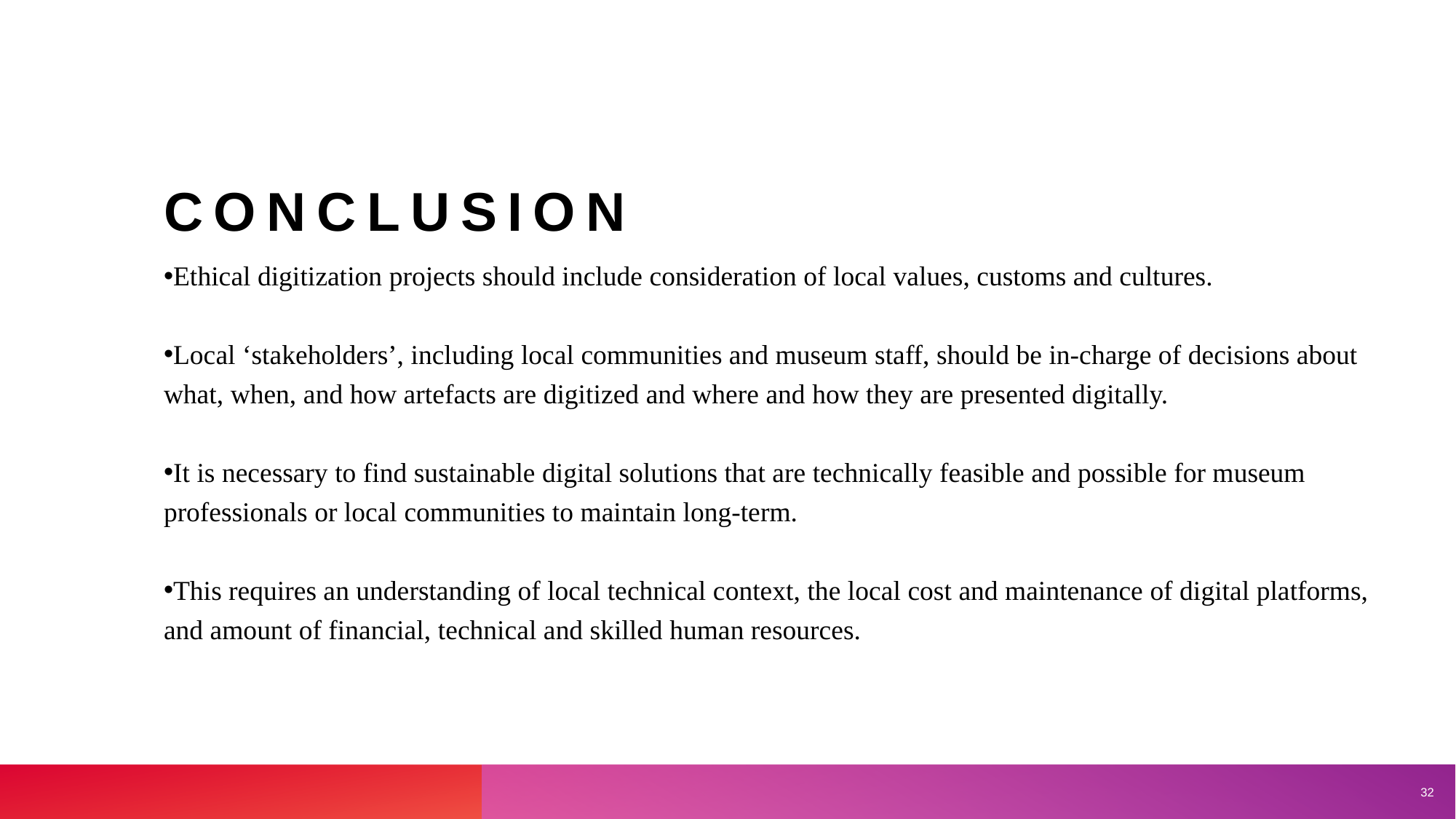

# Conclusion
Ethical digitization projects should include consideration of local values, customs and cultures.

Local ‘stakeholders’, including local communities and museum staff, should be in-charge of decisions about what, when, and how artefacts are digitized and where and how they are presented digitally.

It is necessary to find sustainable digital solutions that are technically feasible and possible for museum professionals or local communities to maintain long-term.

This requires an understanding of local technical context, the local cost and maintenance of digital platforms, and amount of financial, technical and skilled human resources.
32